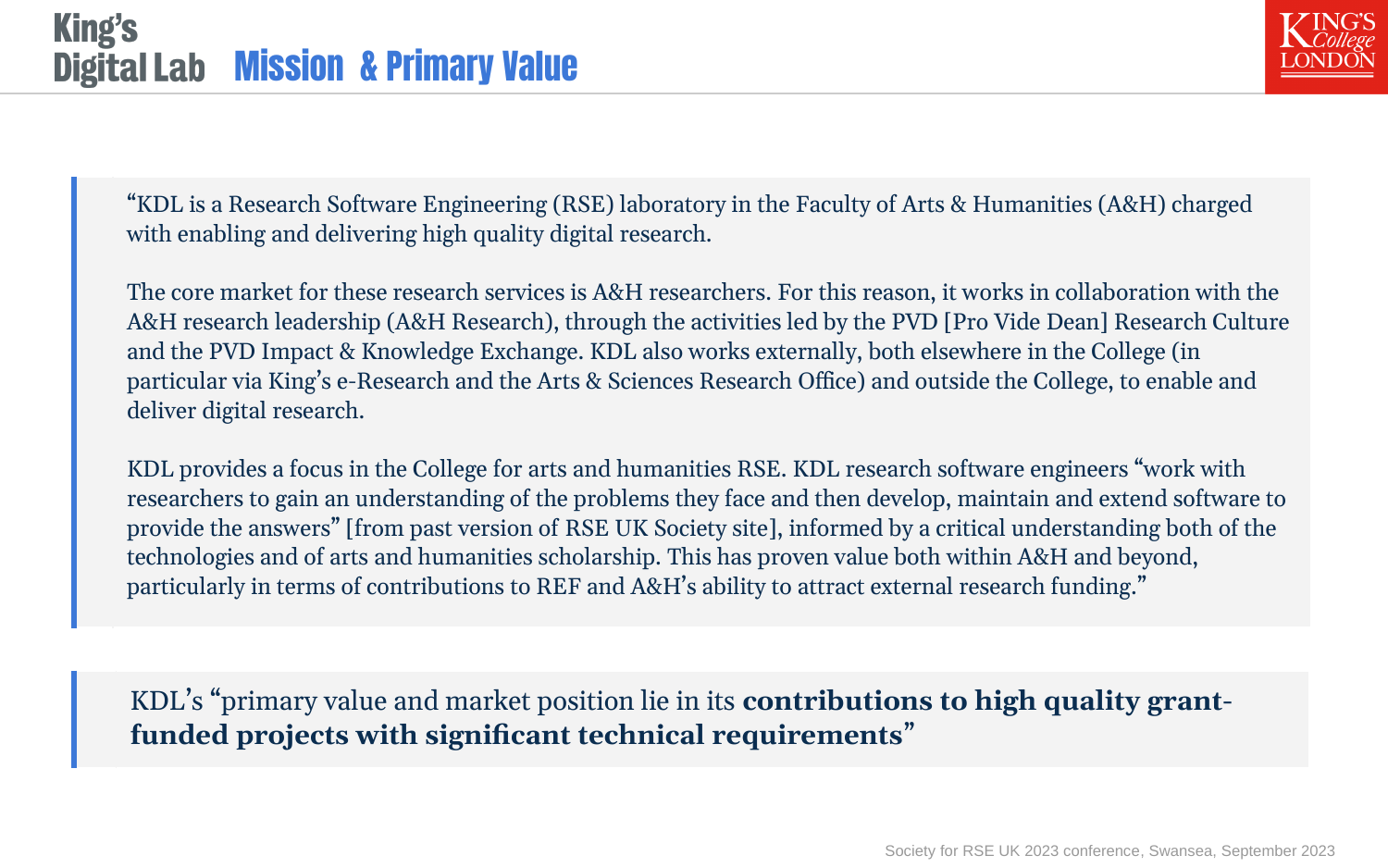

Mission  & Primary Value
|  | “KDL is a Research Software Engineering (RSE) laboratory in the Faculty of Arts & Humanities (A&H) charged with enabling and delivering high quality digital research.  The core market for these research services is A&H researchers. For this reason, it works in collaboration with the A&H research leadership (A&H Research), through the activities led by the PVD [Pro Vide Dean] Research Culture and the PVD Impact & Knowledge Exchange. KDL also works externally, both elsewhere in the College (in particular via King’s e-Research and the Arts & Sciences Research Office) and outside the College, to enable and deliver digital research. KDL provides a focus in the College for arts and humanities RSE. KDL research software engineers “work with researchers to gain an understanding of the problems they face and then develop, maintain and extend software to provide the answers” [from past version of RSE UK Society site], informed by a critical understanding both of the technologies and of arts and humanities scholarship. This has proven value both within A&H and beyond, particularly in terms of contributions to REF and A&H’s ability to attract external research funding.” |
| --- | --- |
|  | KDL’s “primary value and market position lie in its contributions to high quality grant-funded projects with significant technical requirements” |
| --- | --- |